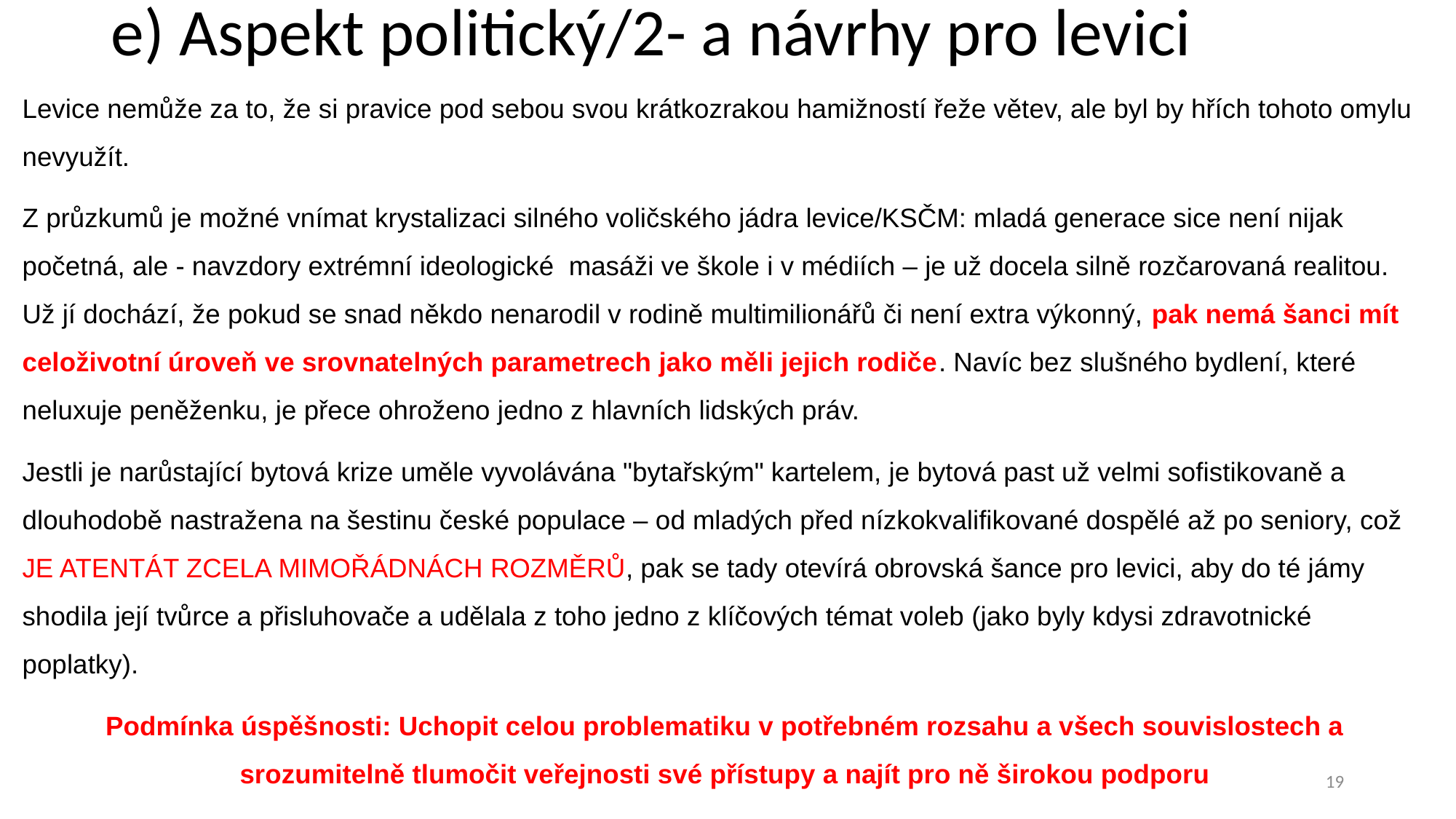

# e) Aspekt politický/2- a návrhy pro levici
Levice nemůže za to, že si pravice pod sebou svou krátkozrakou hamižností řeže větev, ale byl by hřích tohoto omylu nevyužít.
Z průzkumů je možné vnímat krystalizaci silného voličského jádra levice/KSČM: mladá generace sice není nijak početná, ale - navzdory extrémní ideologické  masáži ve škole i v médiích – je už docela silně rozčarovaná realitou. Už jí dochází, že pokud se snad někdo nenarodil v rodině multimilionářů či není extra výkonný, pak nemá šanci mít celoživotní úroveň ve srovnatelných parametrech jako měli jejich rodiče. Navíc bez slušného bydlení, které neluxuje peněženku, je přece ohroženo jedno z hlavních lidských práv.
Jestli je narůstající bytová krize uměle vyvolávána "bytařským" kartelem, je bytová past už velmi sofistikovaně a dlouhodobě nastražena na šestinu české populace – od mladých před nízkokvalifikované dospělé až po seniory, což JE ATENTÁT ZCELA MIMOŘÁDNÁCH ROZMĚRŮ, pak se tady otevírá obrovská šance pro levici, aby do té jámy shodila její tvůrce a přisluhovače a udělala z toho jedno z klíčových témat voleb (jako byly kdysi zdravotnické poplatky).
Podmínka úspěšnosti: Uchopit celou problematiku v potřebném rozsahu a všech souvislostech a srozumitelně tlumočit veřejnosti své přístupy a najít pro ně širokou podporu
19